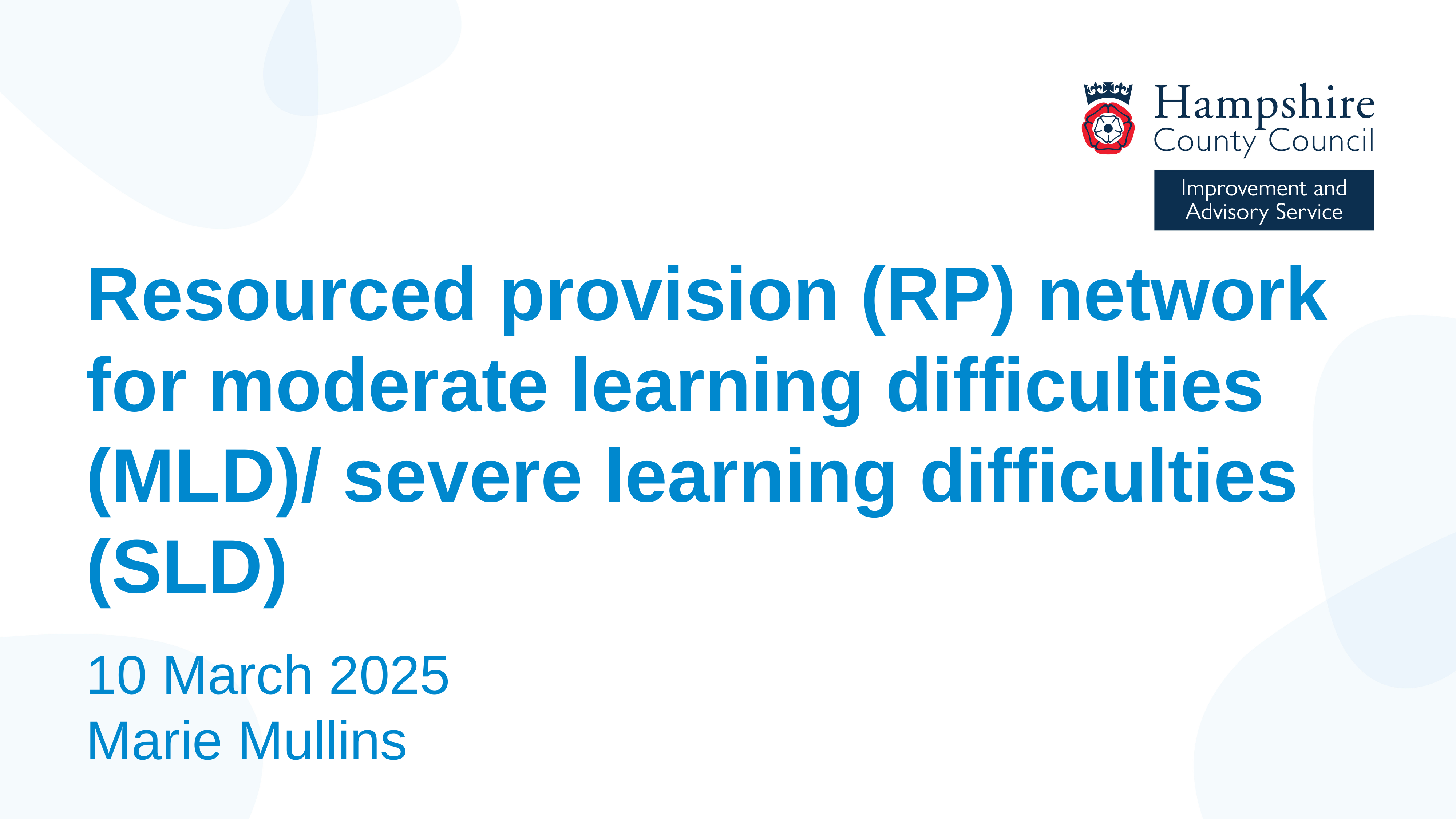

Resourced provision (RP) network for moderate learning difficulties (MLD)/ severe learning difficulties (SLD)
10 March 2025
Marie Mullins